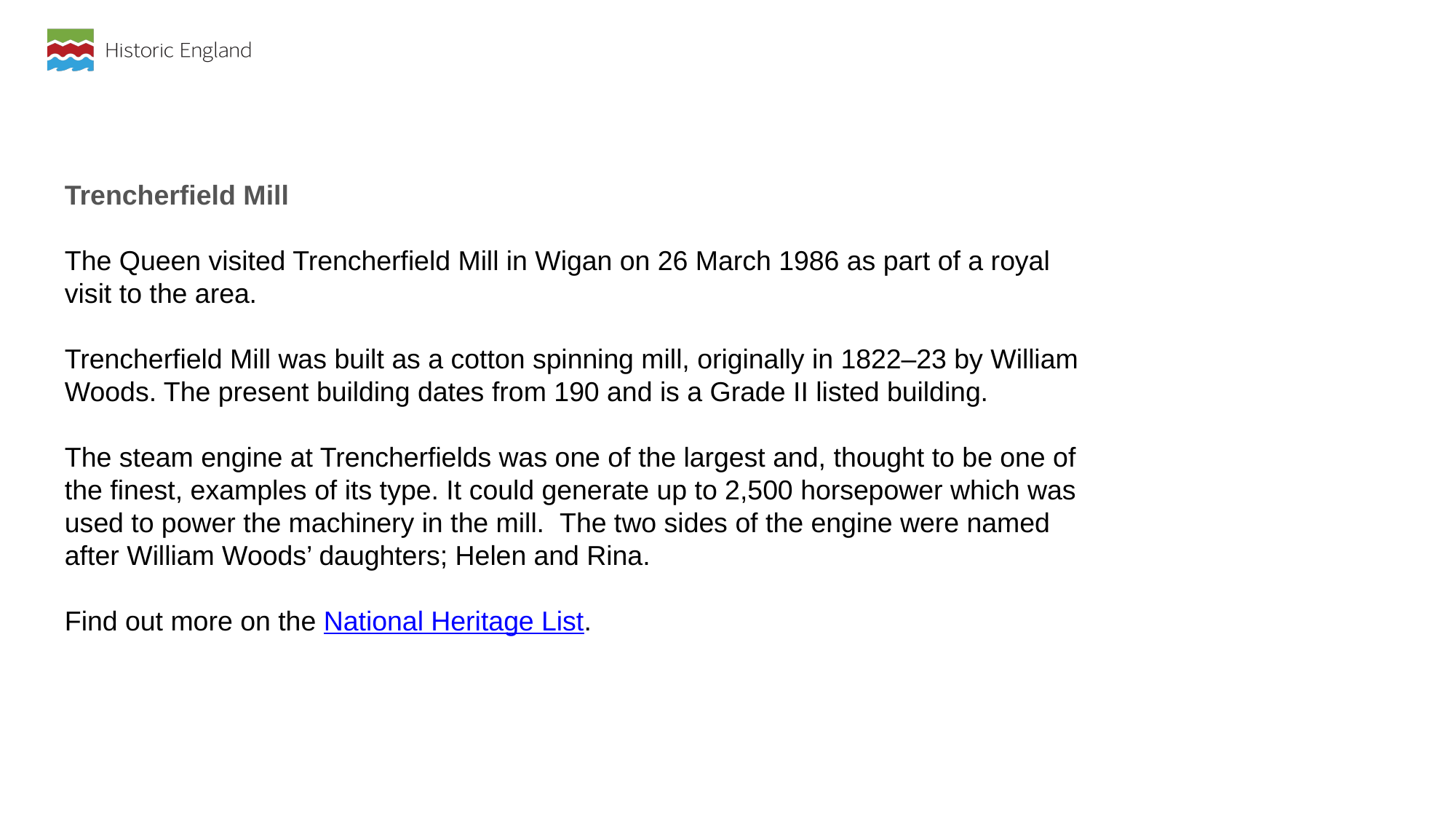

Trencherfield Mill

The Queen visited Trencherfield Mill in Wigan on 26 March 1986 as part of a royal visit to the area.

Trencherfield Mill was built as a cotton spinning mill, originally in 1822–23 by William Woods. The present building dates from 190 and is a Grade II listed building.

The steam engine at Trencherfields was one of the largest and, thought to be one of the finest, examples of its type. It could generate up to 2,500 horsepower which was used to power the machinery in the mill.  The two sides of the engine were named after William Woods’ daughters; Helen and Rina.

Find out more on the National Heritage List.